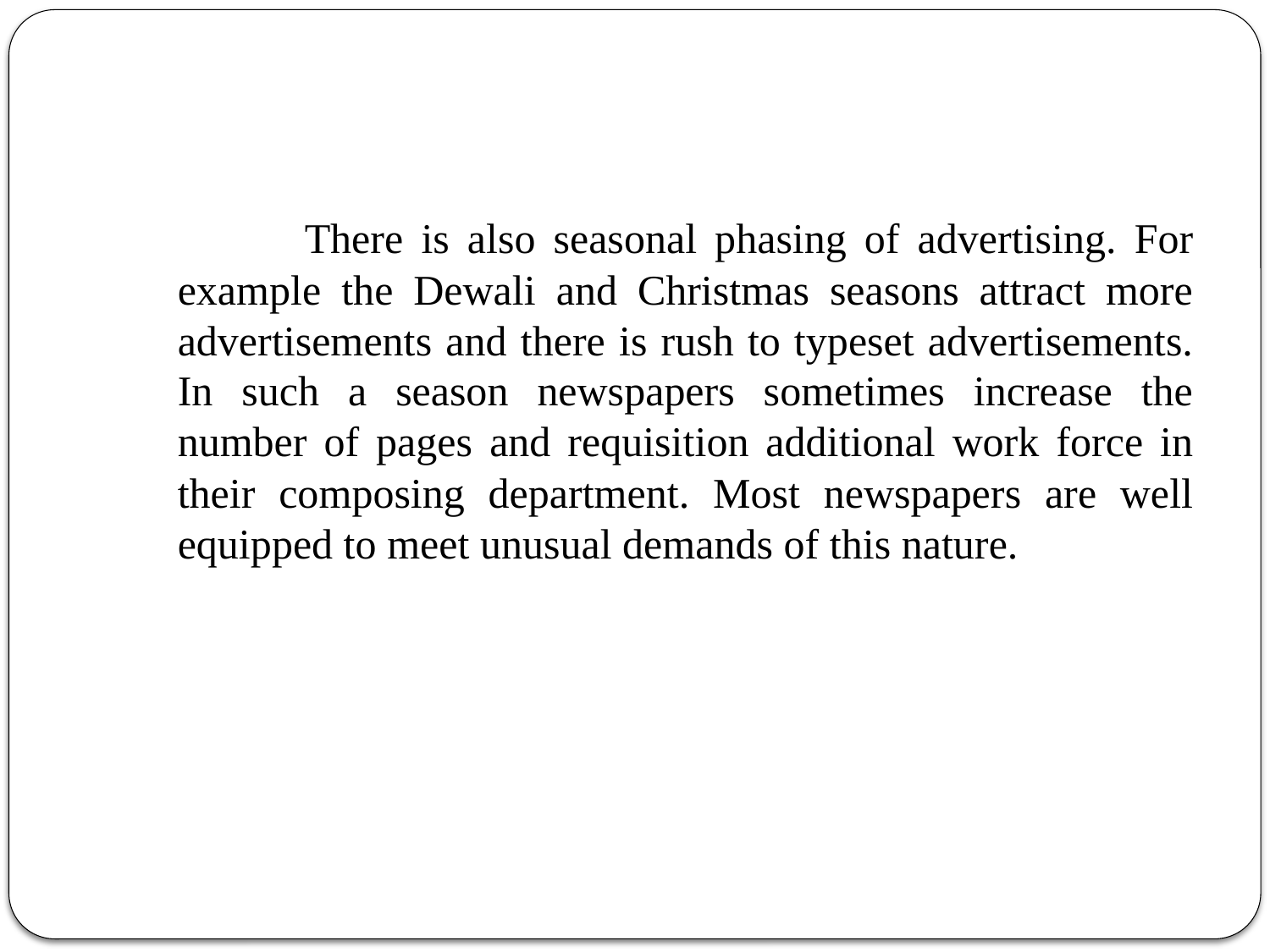

#
		There is also seasonal phasing of advertising. For example the Dewali and Christmas seasons attract more advertisements and there is rush to typeset advertisements. In such a season newspapers sometimes increase the number of pages and requisition additional work force in their composing department. Most newspapers are well equipped to meet unusual demands of this nature.